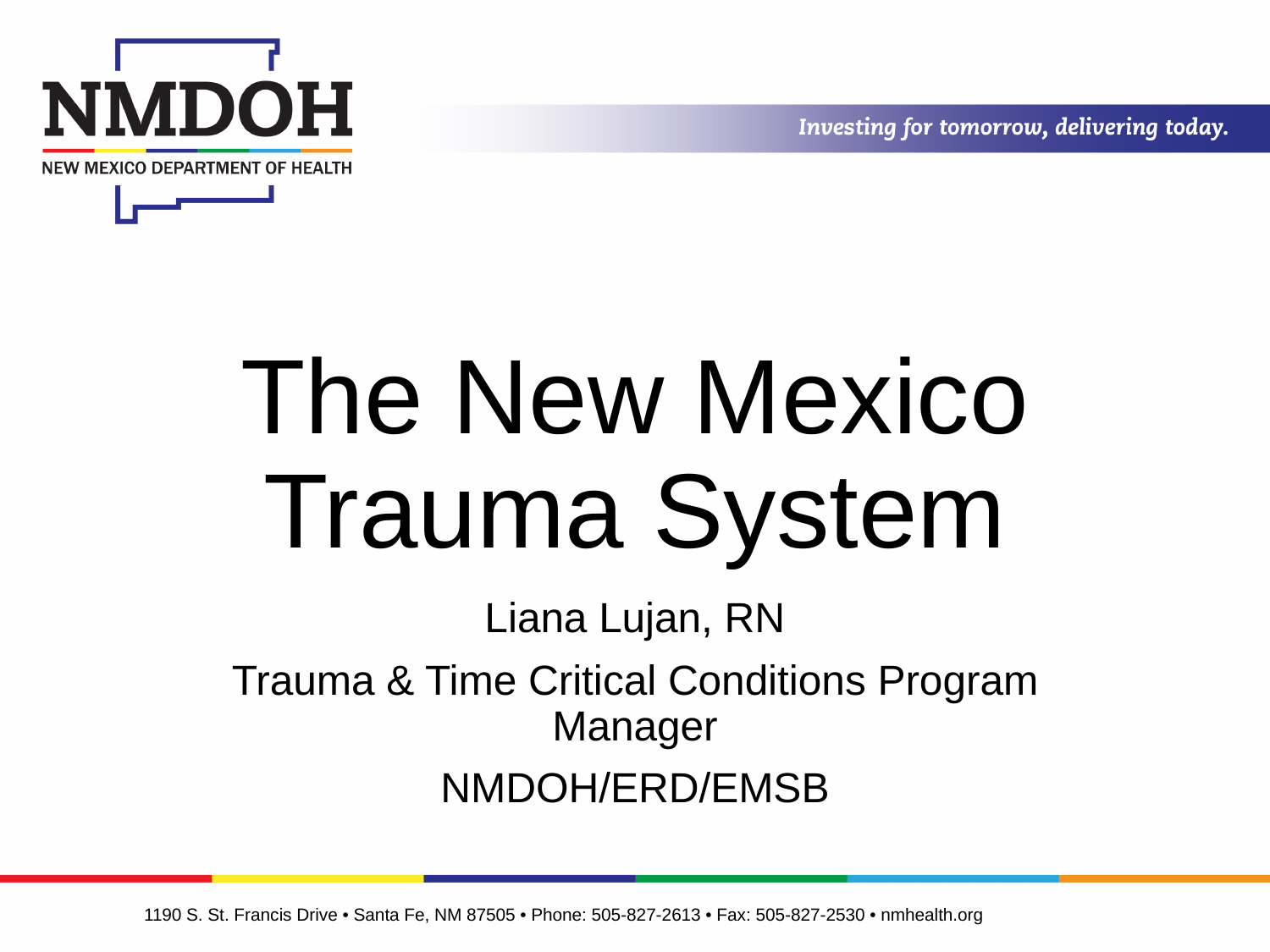

# The New Mexico Trauma System
Liana Lujan, RN
Trauma & Time Critical Conditions Program Manager
NMDOH/ERD/EMSB